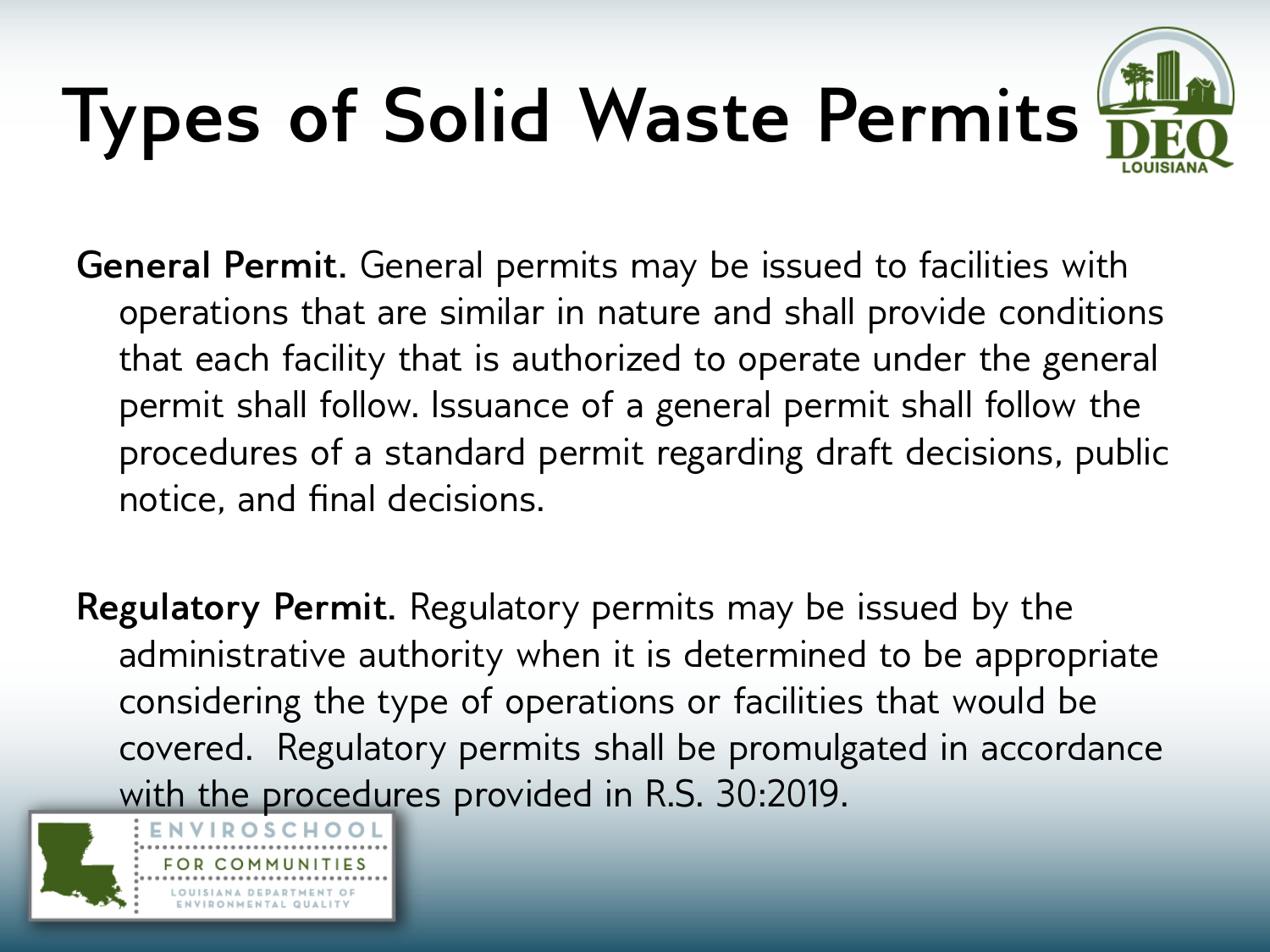

# Types of Solid Waste Permits
General Permit. General permits may be issued to facilities with operations that are similar in nature and shall provide conditions that each facility that is authorized to operate under the general permit shall follow. Issuance of a general permit shall follow the procedures of a standard permit regarding draft decisions, public notice, and final decisions.

Regulatory Permit. Regulatory permits may be issued by the administrative authority when it is determined to be appropriate considering the type of operations or facilities that would be covered.  Regulatory permits shall be promulgated in accordance with the procedures provided in R.S. 30:2019.